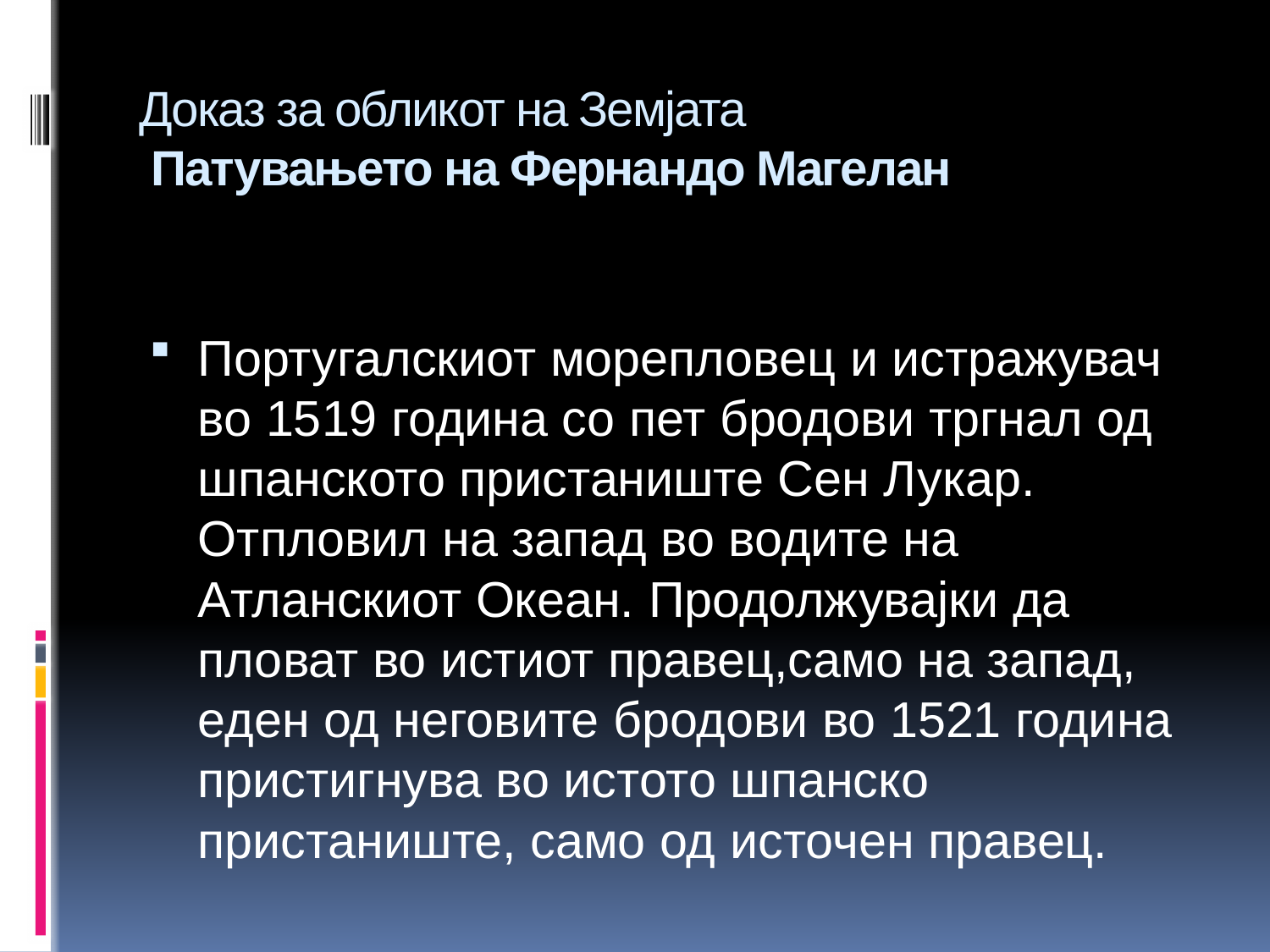

# Доказ за обликот на Земјата Патувањето на Фернандо Магелан

Португалскиот морепловец и истражувач во 1519 година со пет бродови тргнал од шпанското пристаниште Сен Лукар. Отпловил на запад во водите на Атланскиот Океан. Продолжувајки да пловат во истиот правец,само на запад, еден од неговите бродови во 1521 година пристигнува во истото шпанско пристаниште, само од источен правец.